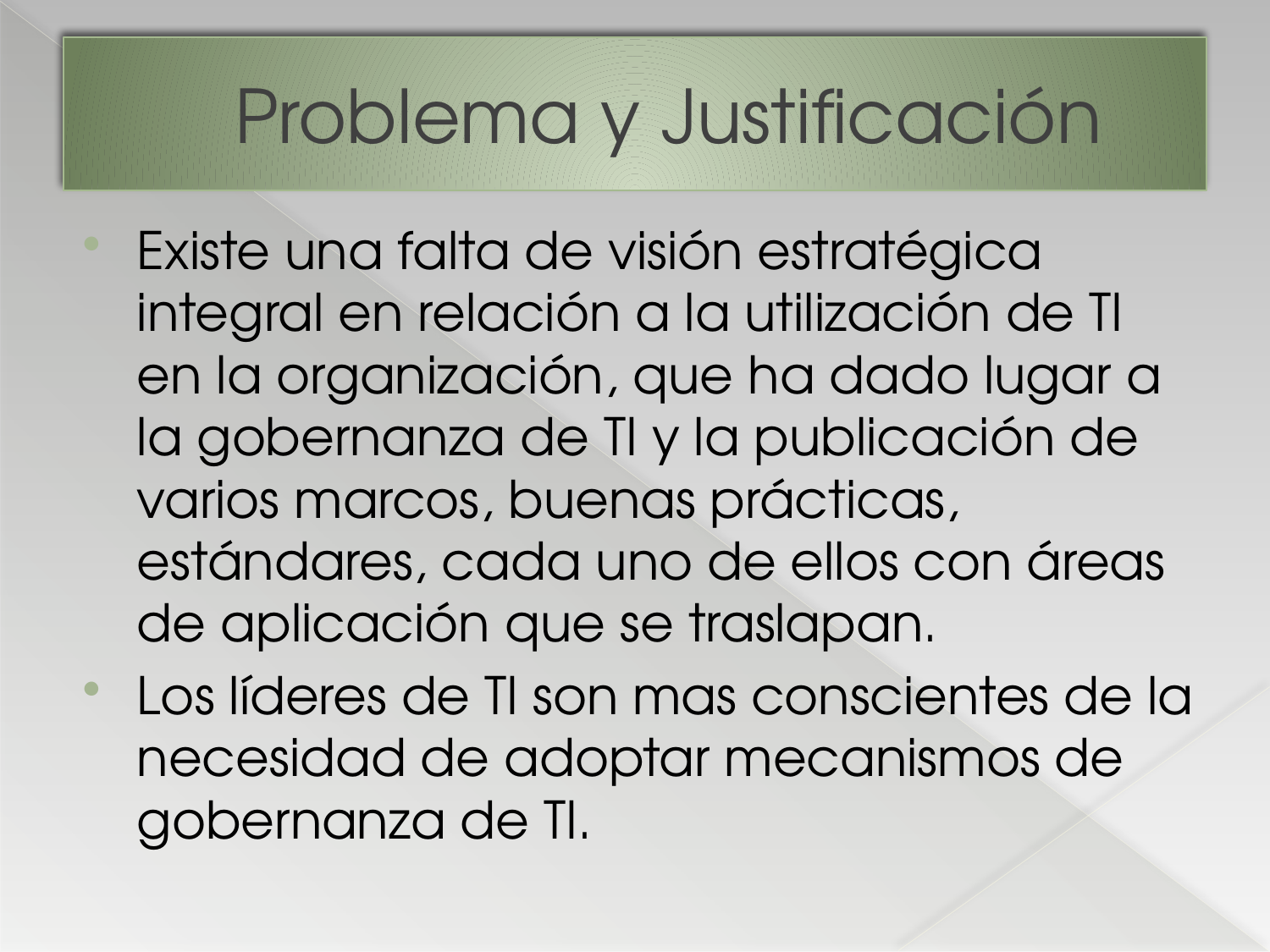

# Problema y Justificación
Existe una falta de visión estratégica integral en relación a la utilización de TI en la organización, que ha dado lugar a la gobernanza de TI y la publicación de varios marcos, buenas prácticas, estándares, cada uno de ellos con áreas de aplicación que se traslapan.
Los líderes de TI son mas conscientes de la necesidad de adoptar mecanismos de gobernanza de TI.